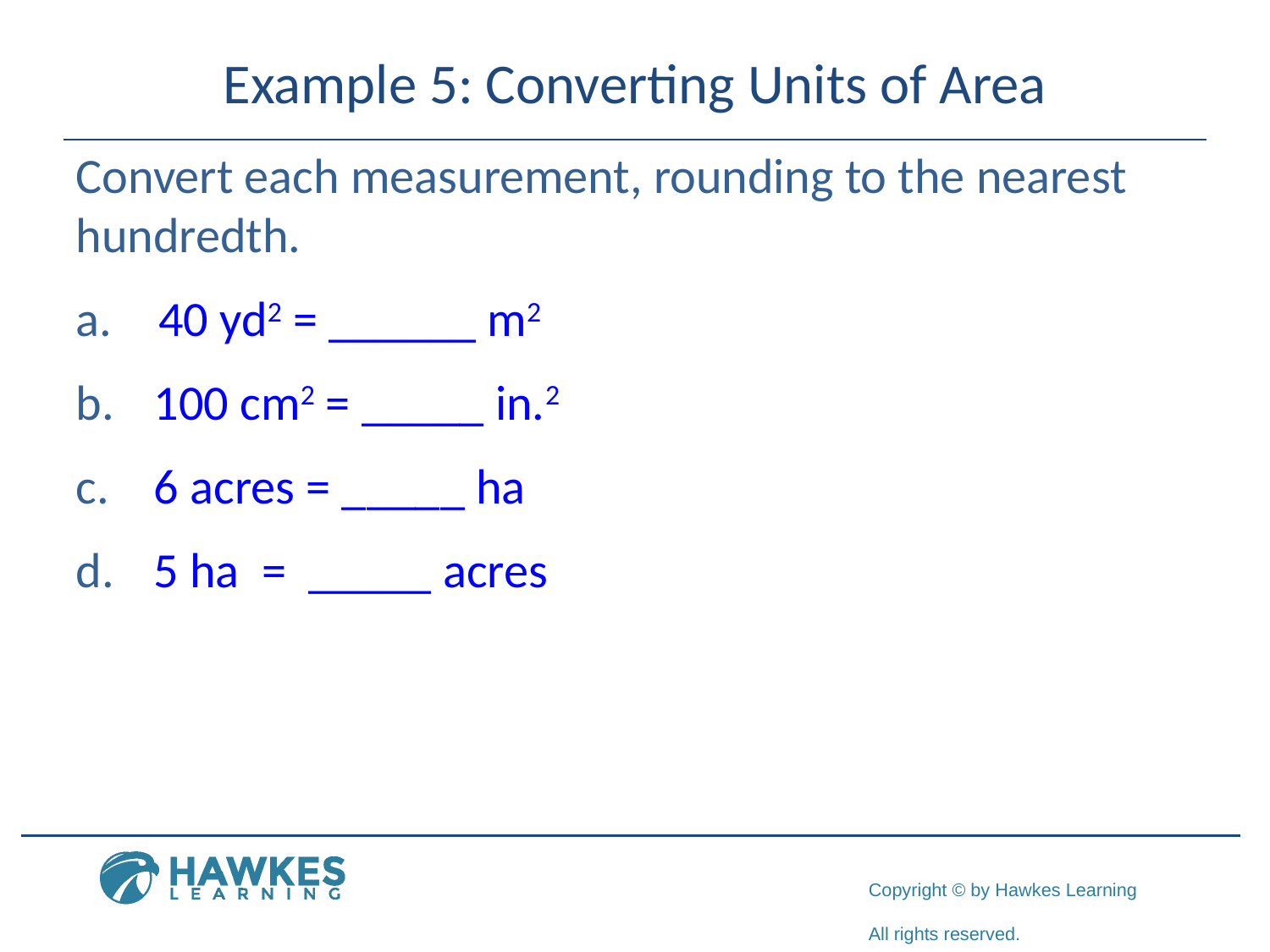

# Example 5: Converting Units of Area
Convert each measurement, rounding to the nearest hundredth.
 40 yd2 = ______ m2
 100 cm2 = _____ in.2
 6 acres = _____ ha
 5 ha  =  _____ acres